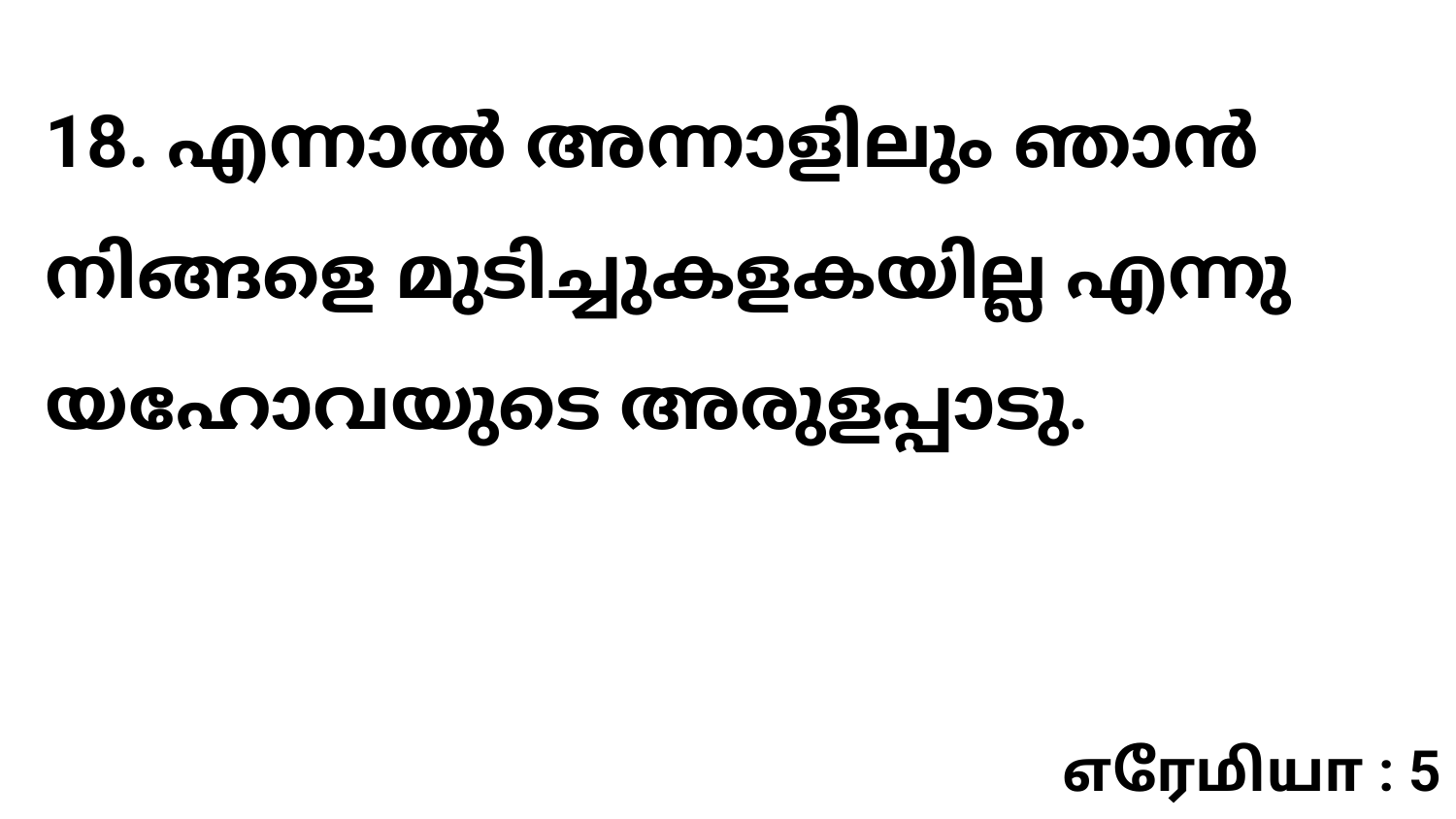

18. എന്നാൽ അന്നാളിലും ഞാൻ നിങ്ങളെ മുടിച്ചുകളകയില്ല എന്നു യഹോവയുടെ അരുളപ്പാടു.
எரேமியா : 5